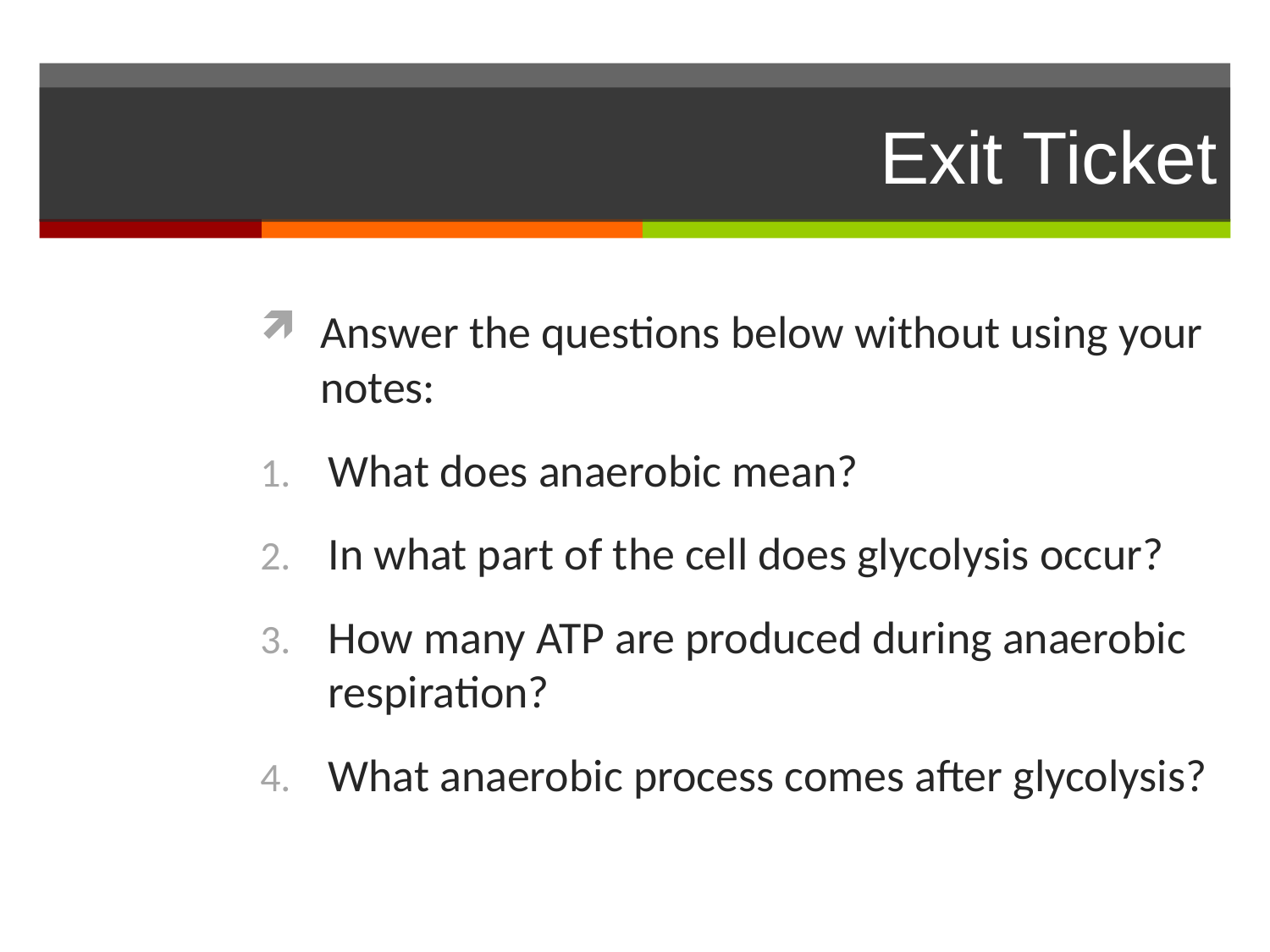

# Exit Ticket
Answer the questions below without using your notes:
What does anaerobic mean?
In what part of the cell does glycolysis occur?
How many ATP are produced during anaerobic respiration?
What anaerobic process comes after glycolysis?